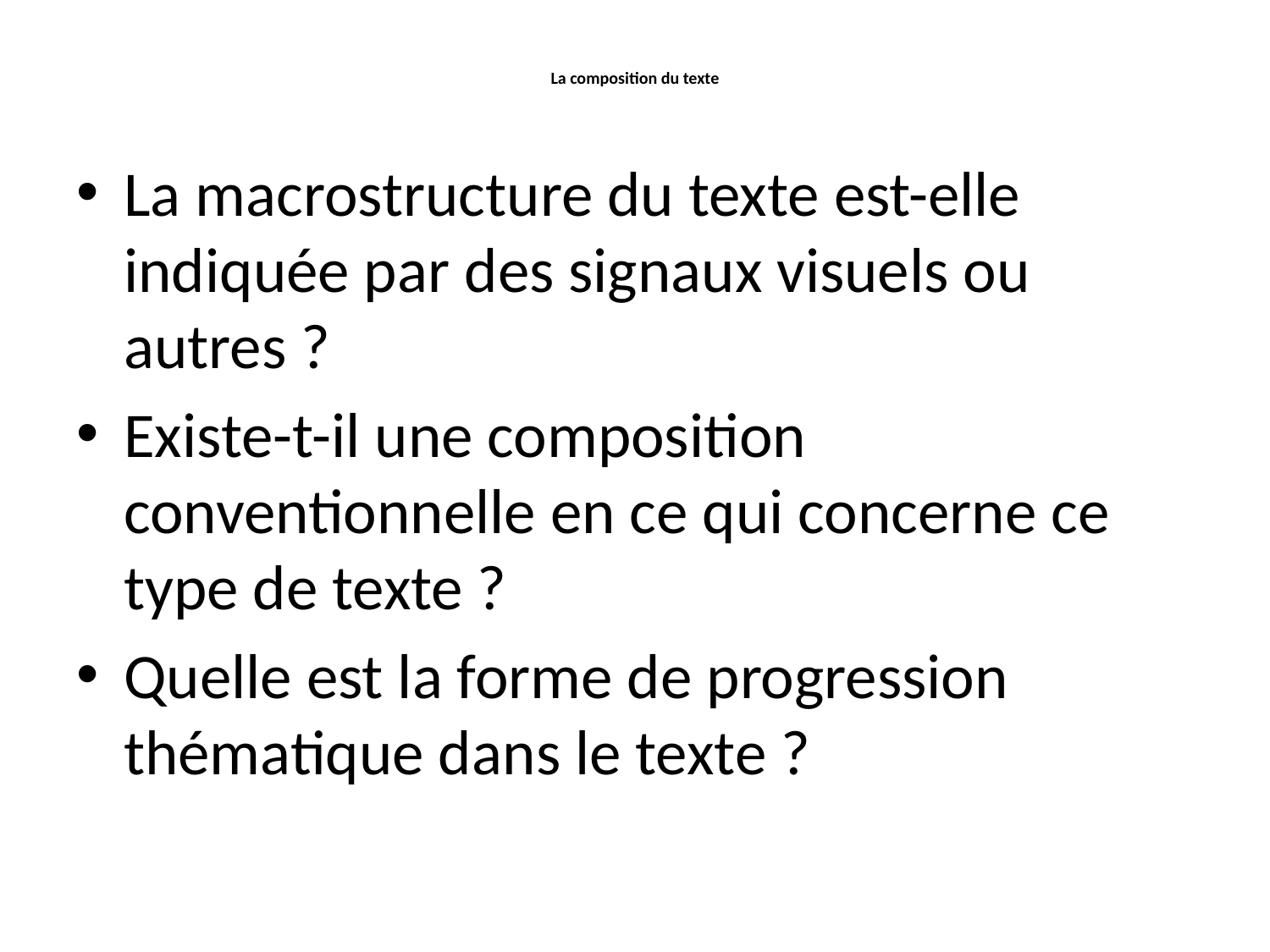

# La composition du texte
La macrostructure du texte est-elle indiquée par des signaux visuels ou autres ?
Existe-t-il une composition conventionnelle en ce qui concerne ce type de texte ?
Quelle est la forme de progression thématique dans le texte ?